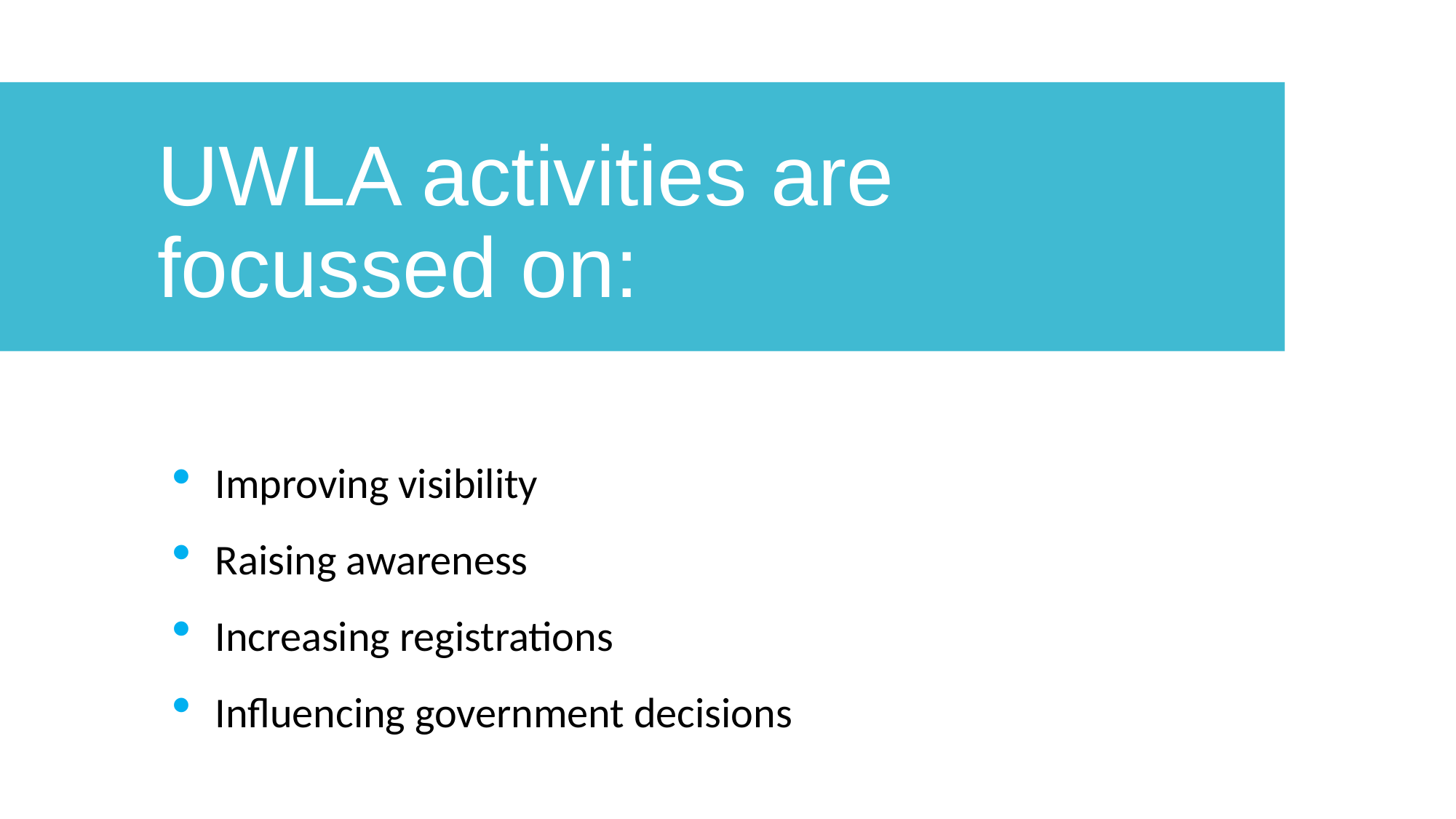

UWLA activities are focussed on:
Improving visibility
Raising awareness
Increasing registrations
Influencing government decisions